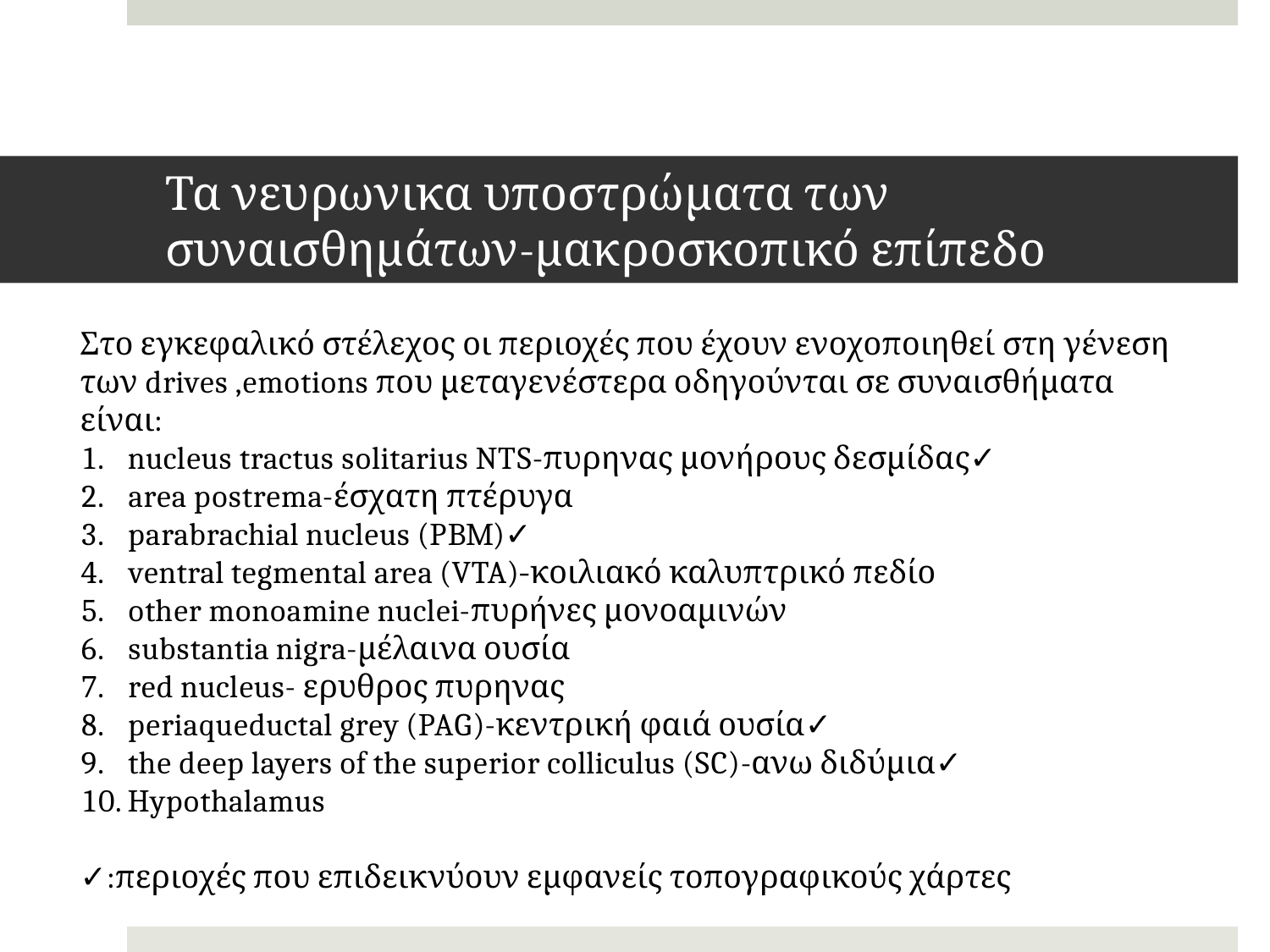

# Τα νευρωνικα υποστρώματα των συναισθημάτων-μακροσκοπικό επίπεδο
Στο εγκεφαλικό στέλεχος οι περιοχές που έχουν ενοχοποιηθεί στη γένεση των drives ,emotions που μεταγενέστερα οδηγούνται σε συναισθήματα είναι:
nucleus tractus solitarius NTS-πυρηνας μονήρους δεσμίδας✓
area postrema-έσχατη πτέρυγα
parabrachial nucleus (PBM)✓
ventral tegmental area (VTA)-κοιλιακό καλυπτρικό πεδίο
other monoamine nuclei-πυρήνες μονοαμινών
substantia nigra-μέλαινα ουσία
red nucleus- ερυθρος πυρηνας
periaqueductal grey (PAG)-κεντρική φαιά ουσία✓
the deep layers of the superior colliculus (SC)-ανω διδύμια✓
Hypothalamus

✓:περιοχές που επιδεικνύουν εμφανείς τοπογραφικούς χάρτες